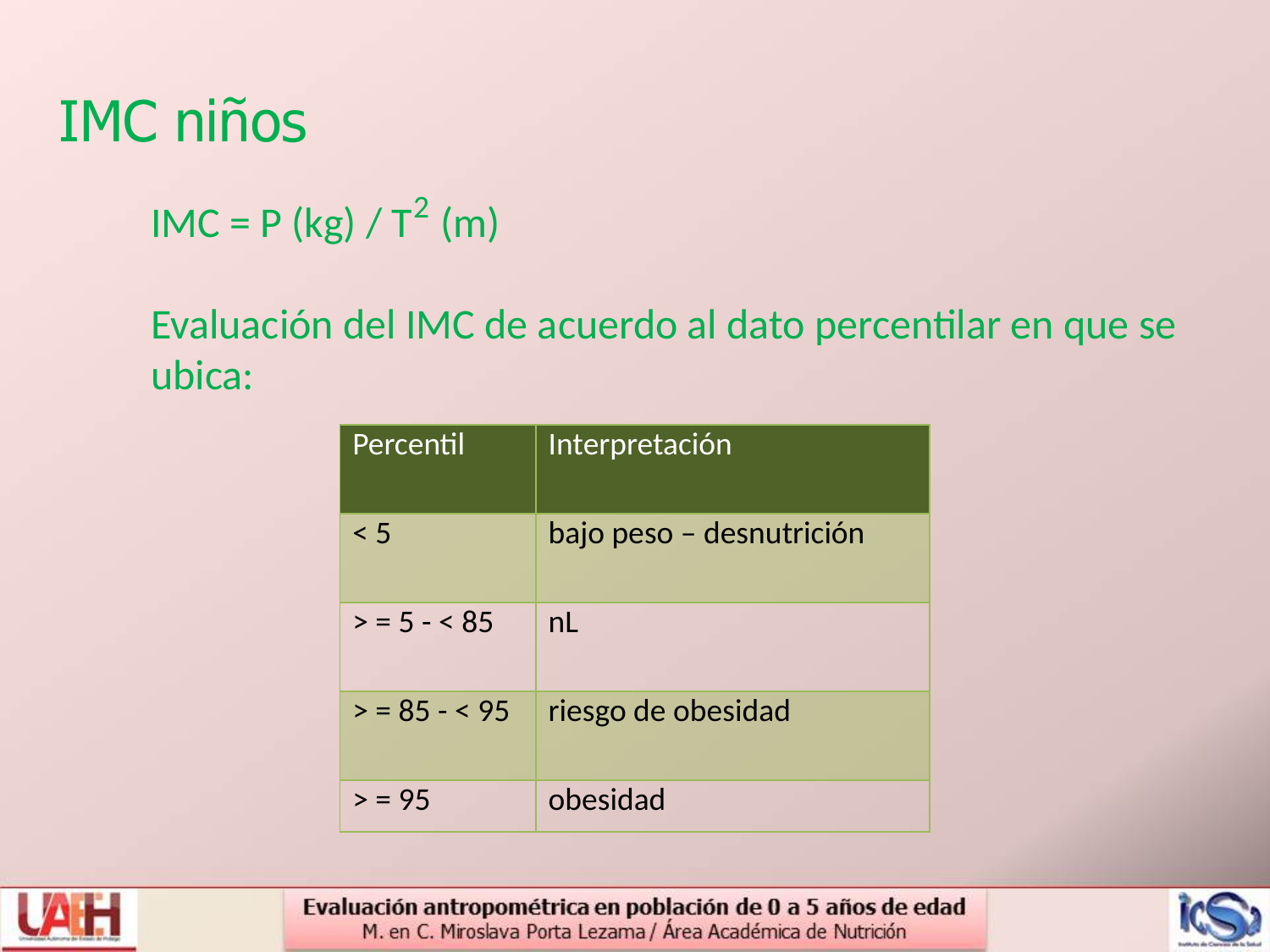

IMC niños
2
IMC = P (kg) / T   (m)

Evaluación del IMC de acuerdo al dato percentilar en que se ubica:
| Percentil | Interpretación |
| --- | --- |
| < 5 | bajo peso – desnutrición |
| > = 5 - < 85 | nL |
| > = 85 - < 95 | riesgo de obesidad |
| > = 95 | obesidad |